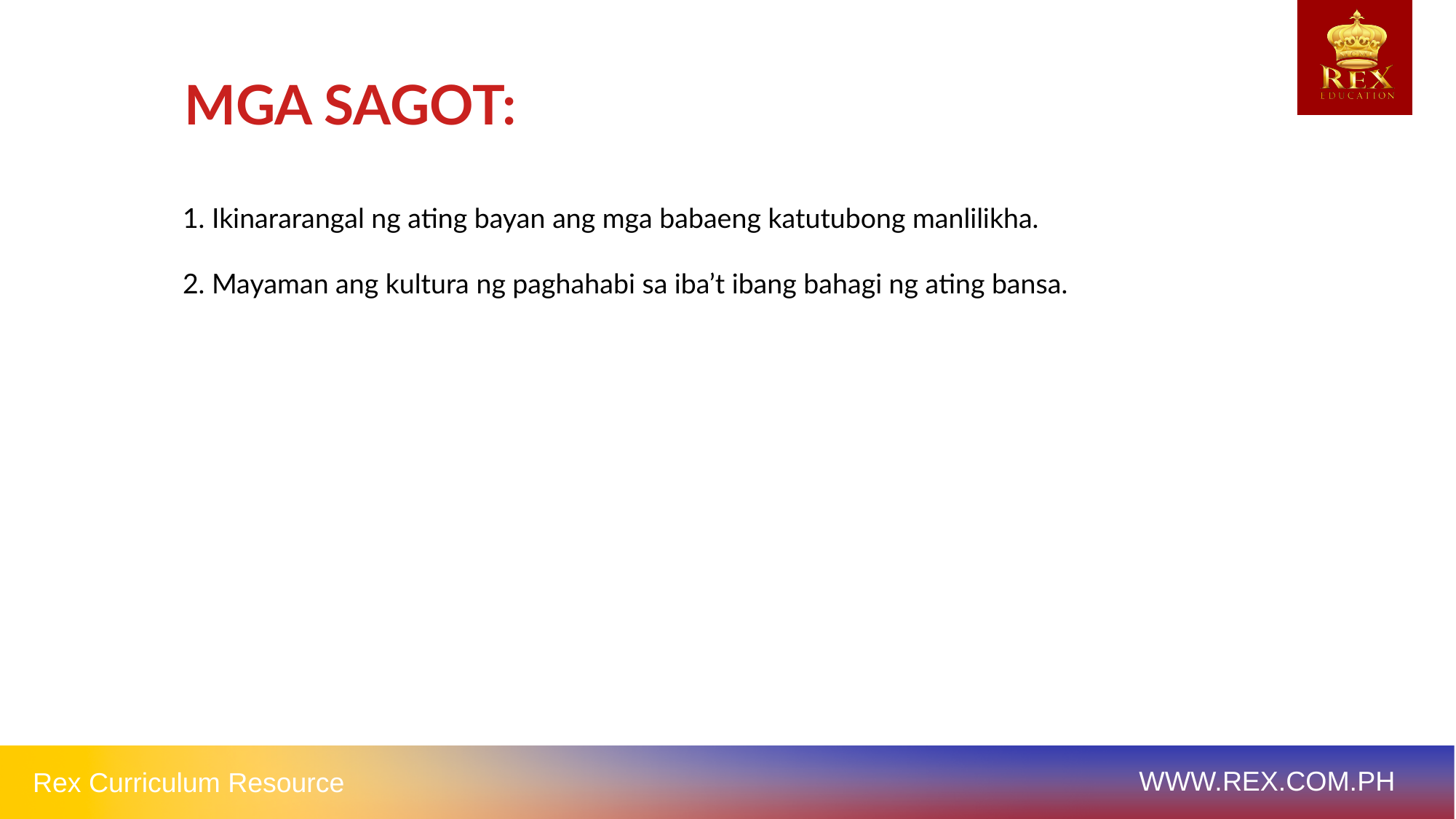

MGA SAGOT:

1. Ikinararangal ng ating bayan ang mga babaeng katutubong manlilikha.

2. Mayaman ang kultura ng paghahabi sa iba’t ibang bahagi ng ating bansa.